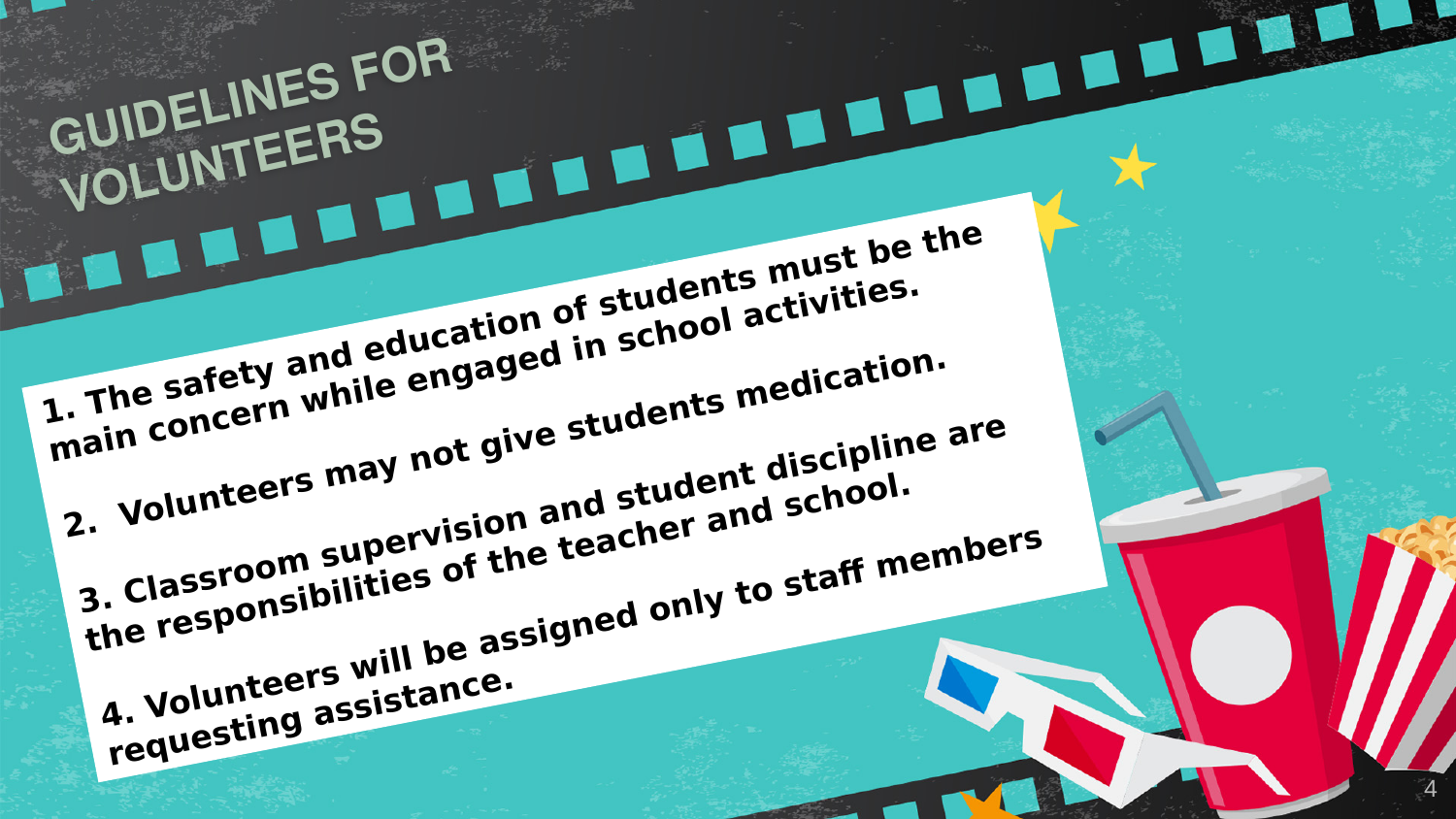

# GUIDELINES FOR VOLUNTEERS
1. The safety and education of students must be the main concern while engaged in school activities.

2.  Volunteers may not give students medication.

3. Classroom supervision and student discipline are the responsibilities of the teacher and school.

4. Volunteers will be assigned only to staff members requesting assistance.
4